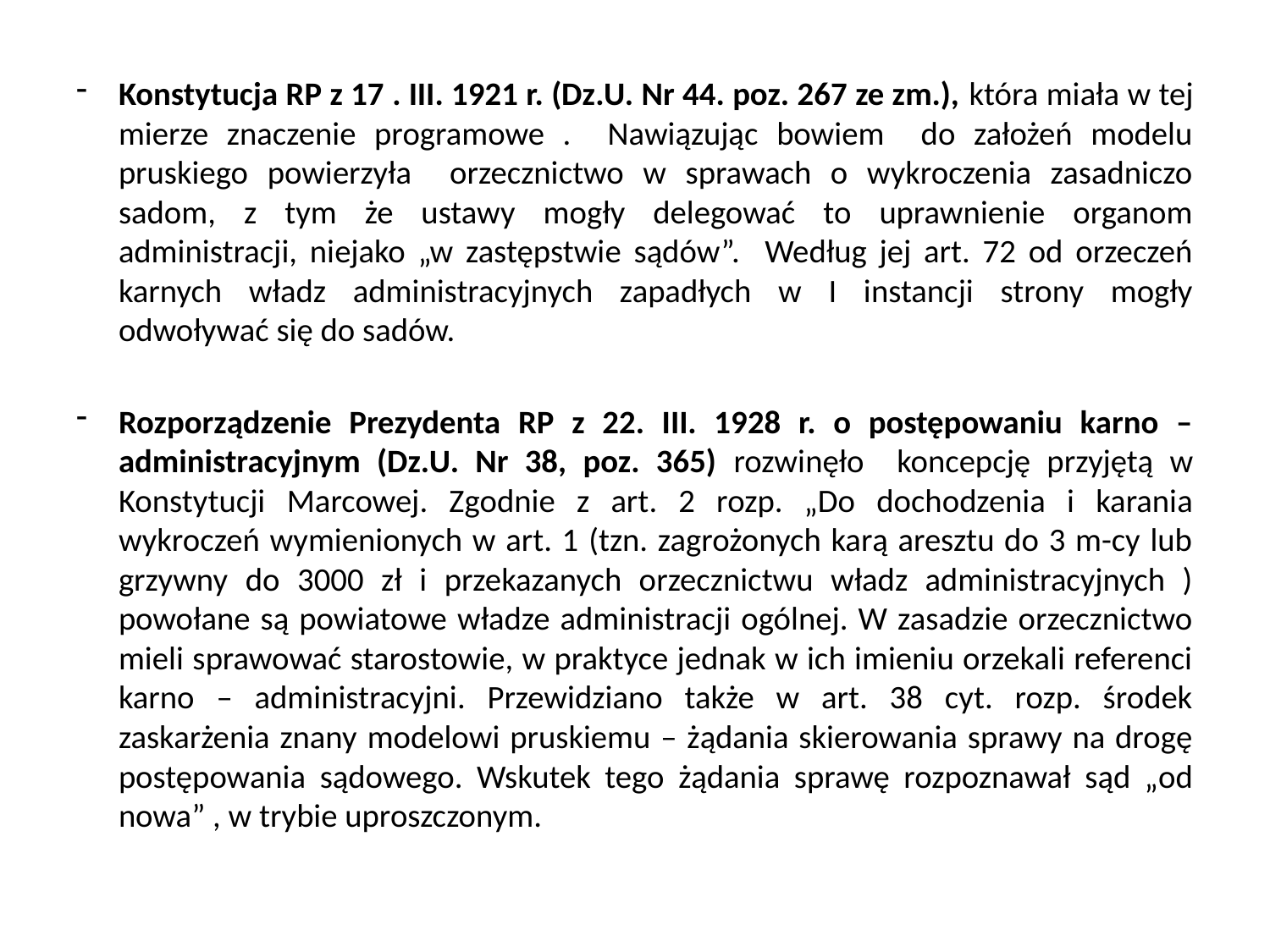

Konstytucja RP z 17 . III. 1921 r. (Dz.U. Nr 44. poz. 267 ze zm.), która miała w tej mierze znaczenie programowe .  Nawiązując bowiem  do założeń modelu pruskiego powierzyła  orzecznictwo w sprawach o wykroczenia zasadniczo sadom, z tym że ustawy mogły delegować to uprawnienie organom administracji, niejako „w zastępstwie sądów”.  Według jej art. 72 od orzeczeń karnych władz administracyjnych zapadłych w I instancji strony mogły odwoływać się do sadów.

Rozporządzenie Prezydenta RP z 22. III. 1928 r. o postępowaniu karno – administracyjnym (Dz.U. Nr 38, poz. 365) rozwinęło  koncepcję przyjętą w Konstytucji Marcowej. Zgodnie z art. 2 rozp. „Do dochodzenia i karania wykroczeń wymienionych w art. 1 (tzn. zagrożonych karą aresztu do 3 m-cy lub grzywny do 3000 zł i przekazanych orzecznictwu władz administracyjnych ) powołane są powiatowe władze administracji ogólnej. W zasadzie orzecznictwo mieli sprawować starostowie, w praktyce jednak w ich imieniu orzekali referenci karno – administracyjni. Przewidziano także w art. 38 cyt. rozp. środek zaskarżenia znany modelowi pruskiemu – żądania skierowania sprawy na drogę postępowania sądowego. Wskutek tego żądania sprawę rozpoznawał sąd „od nowa” , w trybie uproszczonym.